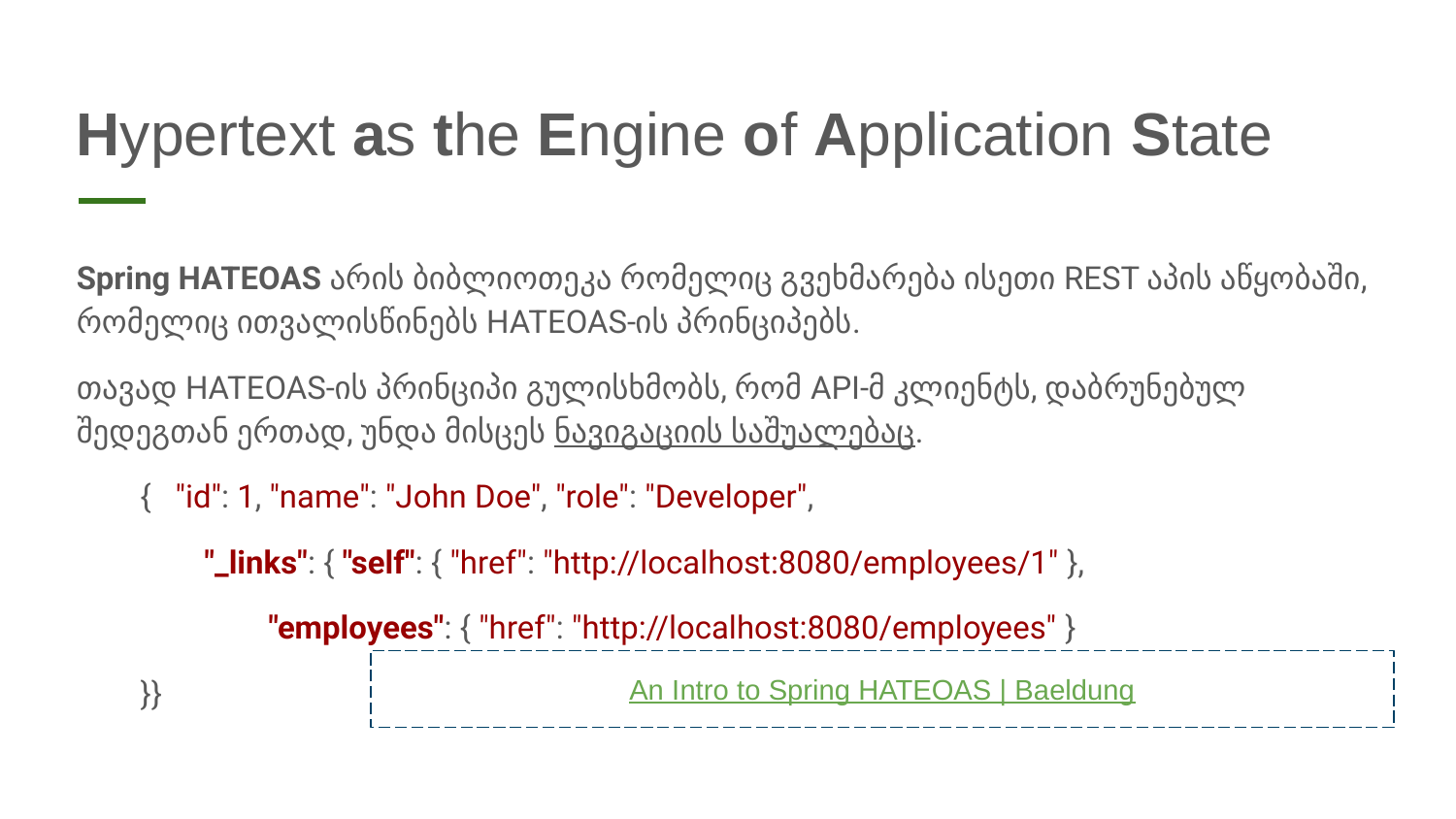

# Hypertext as the Engine of Application State
Spring HATEOAS არის ბიბლიოთეკა რომელიც გვეხმარება ისეთი REST აპის აწყობაში, რომელიც ითვალისწინებს HATEOAS-ის პრინციპებს.
თავად HATEOAS-ის პრინციპი გულისხმობს, რომ API-მ კლიენტს, დაბრუნებულ შედეგთან ერთად, უნდა მისცეს ნავიგაციის საშუალებაც.
{   "id": 1, "name": "John Doe", "role": "Developer",
"_links": { "self": { "href": "http://localhost:8080/employees/1" },
        "employees": { "href": "http://localhost:8080/employees" }
}}
An Intro to Spring HATEOAS | Baeldung